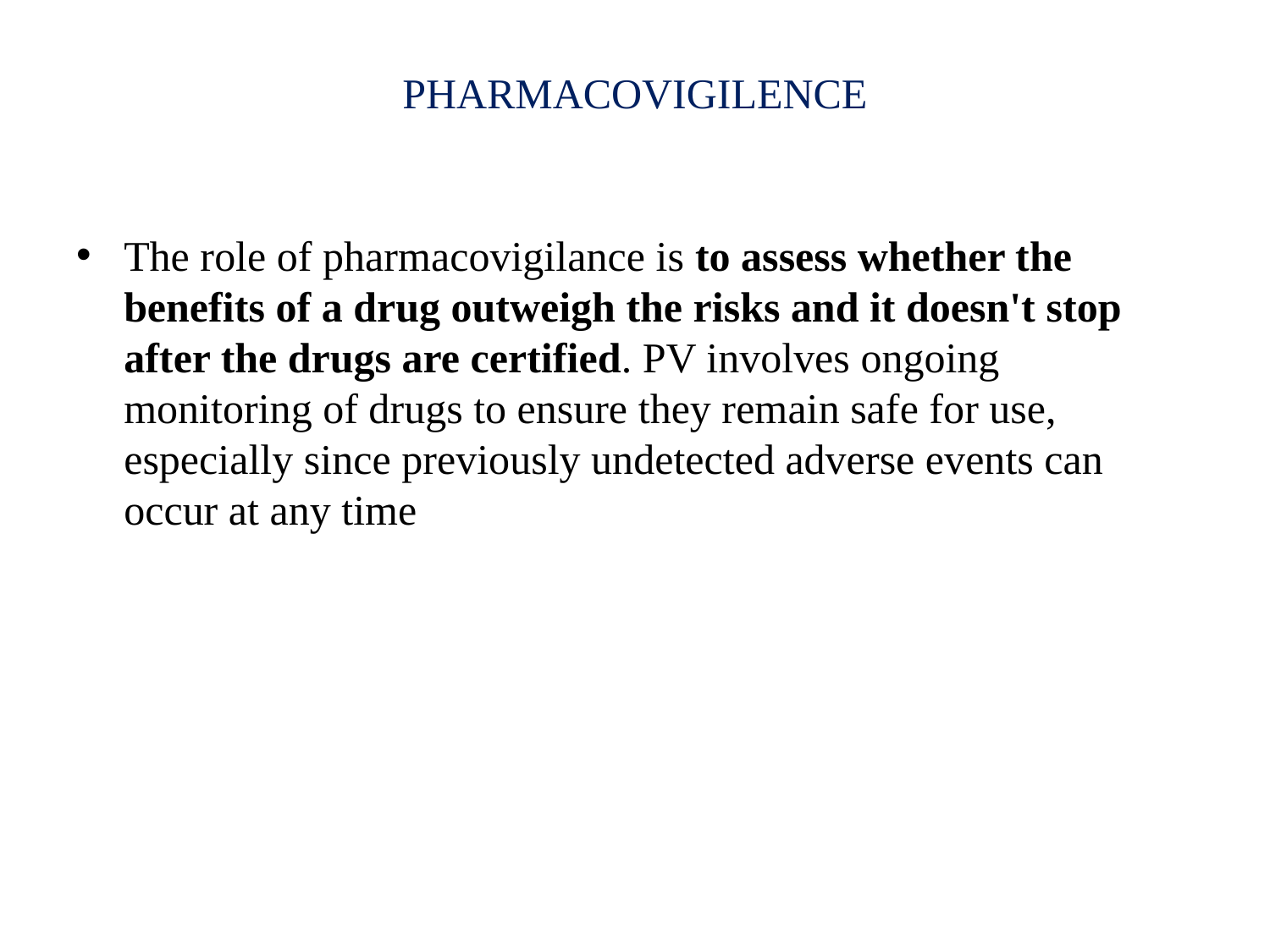

# PHARMACOVIGILENCE
The role of pharmacovigilance is to assess whether the benefits of a drug outweigh the risks and it doesn't stop after the drugs are certified. PV involves ongoing monitoring of drugs to ensure they remain safe for use, especially since previously undetected adverse events can occur at any time